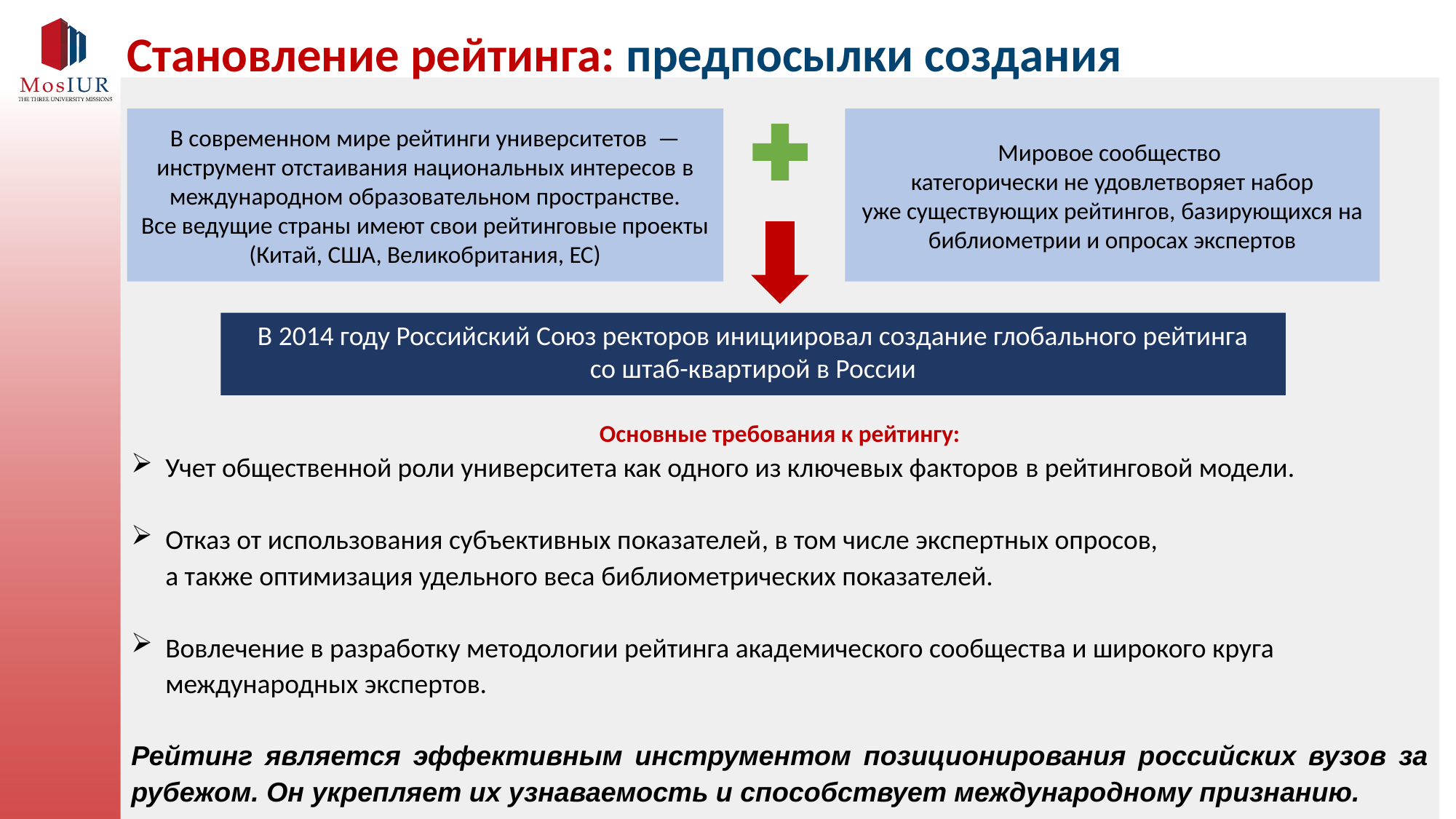

# Становление рейтинга: предпосылки создания

Основные требования к рейтингу:
Учет общественной роли университета как одного из ключевых факторов в рейтинговой модели.
Отказ от использования субъективных показателей, в том числе экспертных опросов,
а также оптимизация удельного веса библиометрических показателей.
Вовлечение в разработку методологии рейтинга академического сообщества и широкого круга международных экспертов.

Рейтинг является эффективным инструментом позиционирования российских вузов за рубежом. Он укрепляет их узнаваемость и способствует международному признанию.

В современном мире рейтинги университетов  — инструмент отстаивания национальных интересов в международном образовательном пространстве.
Все ведущие страны имеют свои рейтинговые проекты (Китай, США, Великобритания, ЕС)
Мировое сообщество
категорически не удовлетворяет набор
уже существующих рейтингов, базирующихся на библиометрии и опросах экспертов

В 2014 году Российский Союз ректоров инициировал создание глобального рейтинга
со штаб-квартирой в России